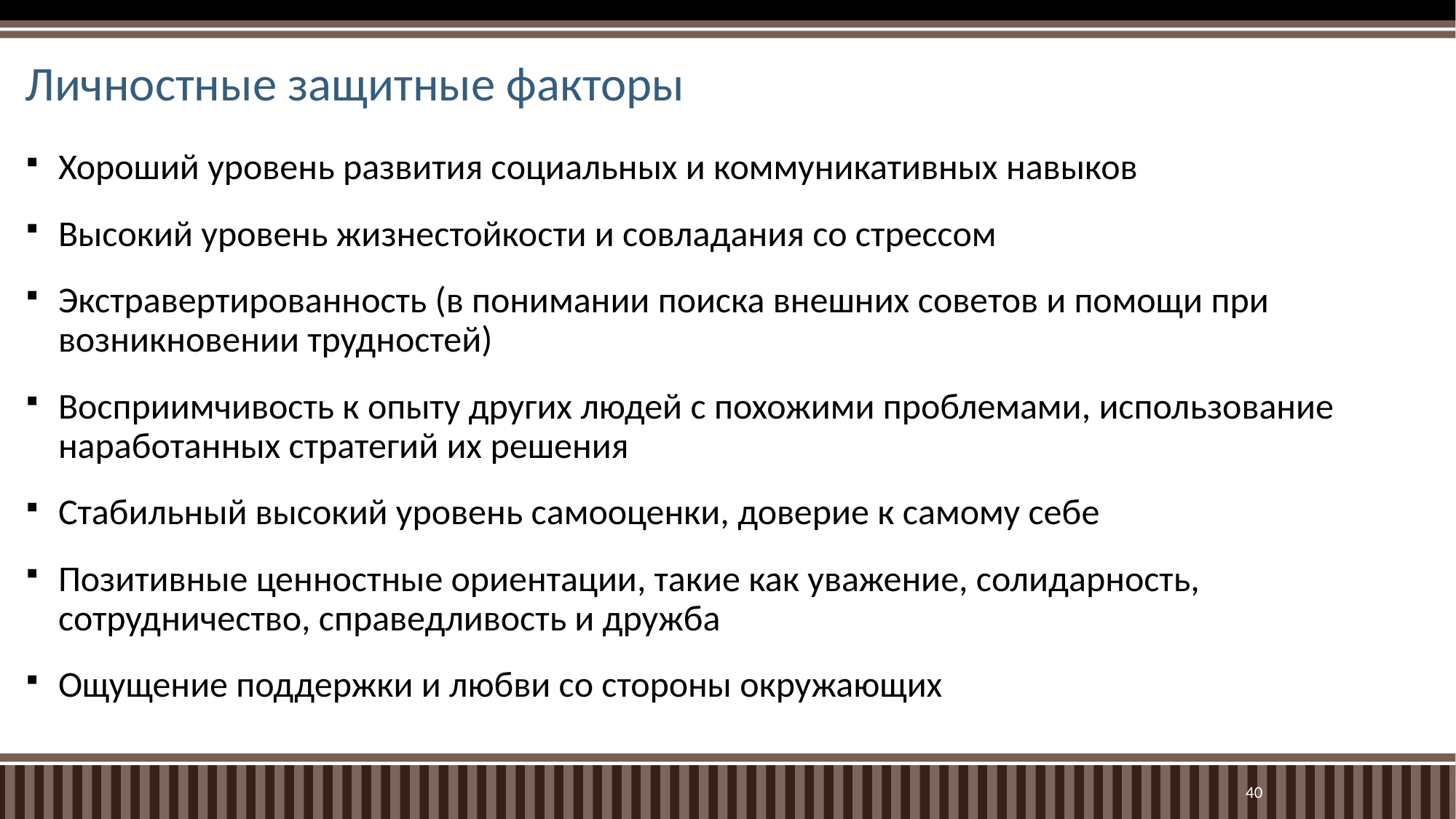

# Личностные защитные факторы
Хороший уровень развития социальных и коммуникативных навыков
Высокий уровень жизнестойкости и совладания со стрессом
Экстравертированность (в понимании поиска внешних советов и помощи при возникновении трудностей)
Восприимчивость к опыту других людей с похожими проблемами, использование наработанных стратегий их решения
Стабильный высокий уровень самооценки, доверие к самому себе
Позитивные ценностные ориентации, такие как уважение, солидарность, сотрудничество, справедливость и дружба
Ощущение поддержки и любви со стороны окружающих
40